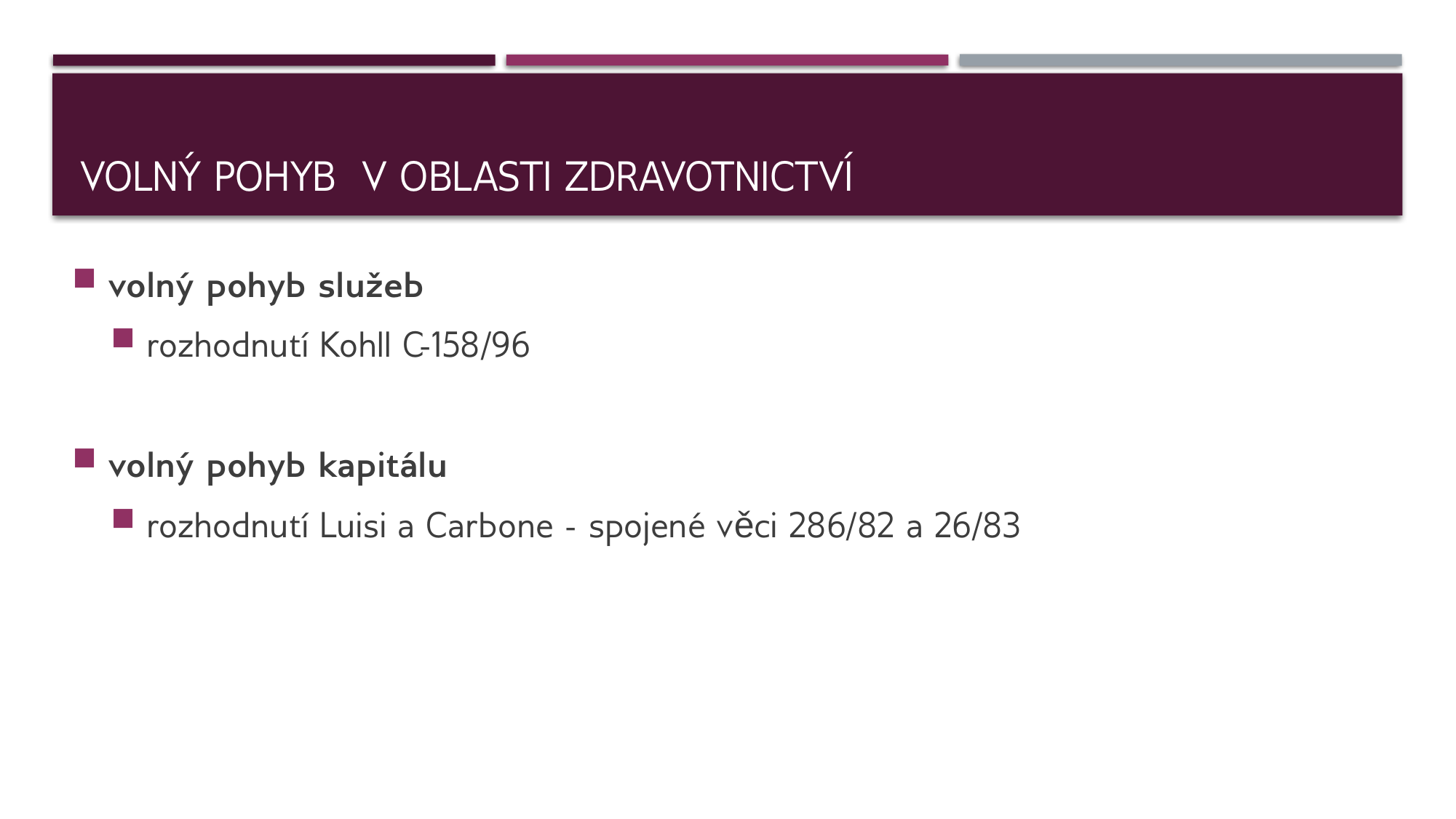

# Volný pohyb  v oblasti zdravotnictví
volný pohyb služeb
rozhodnutí Kohll C-158/96

volný pohyb kapitálu
rozhodnutí Luisi a Carbone - spojené věci 286/82 a 26/83